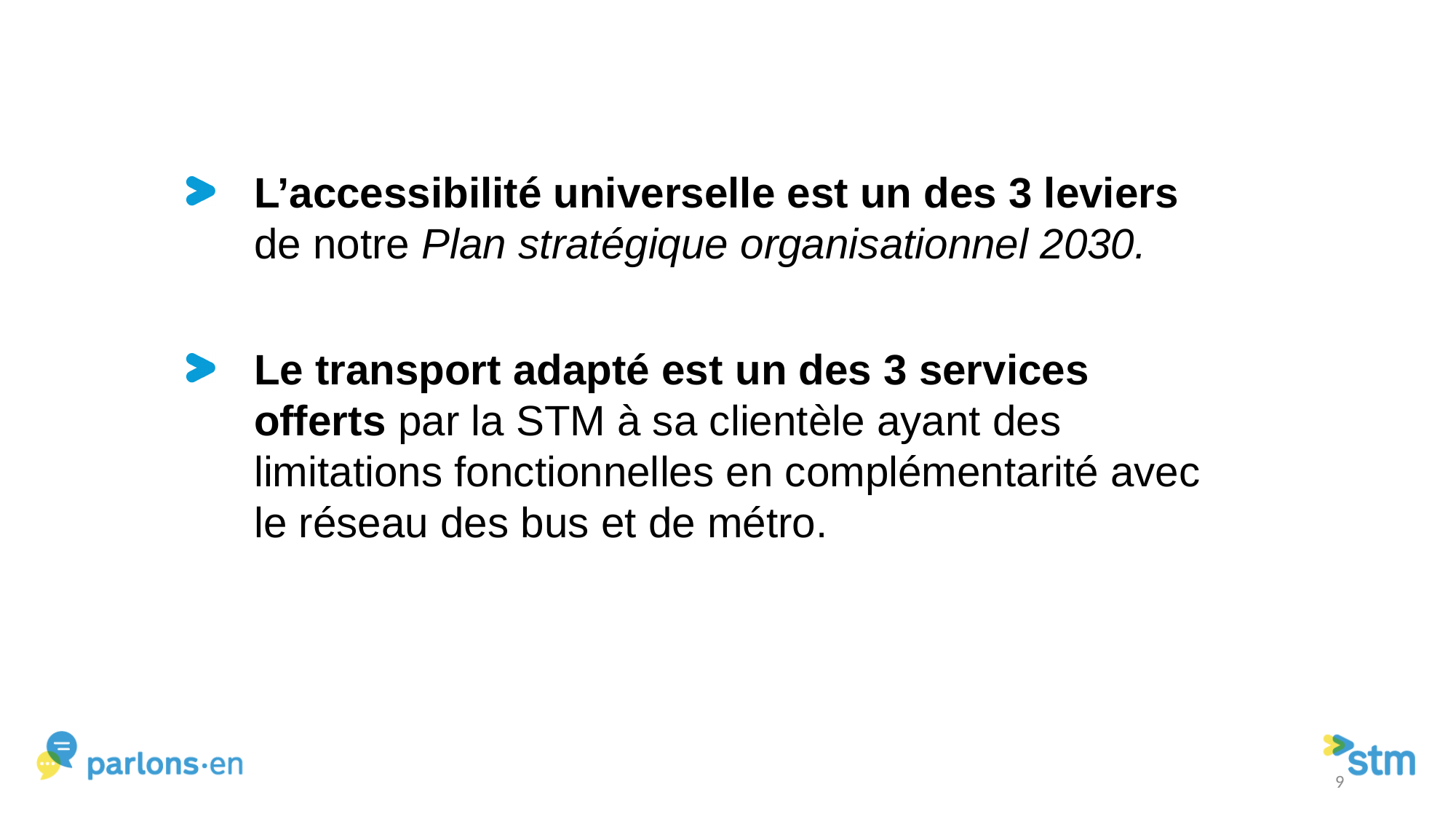

L’accessibilité universelle est un des 3 leviers de notre Plan stratégique organisationnel 2030.
Le transport adapté est un des 3 services offerts par la STM à sa clientèle ayant des limitations fonctionnelles en complémentarité avec le réseau des bus et de métro.
9